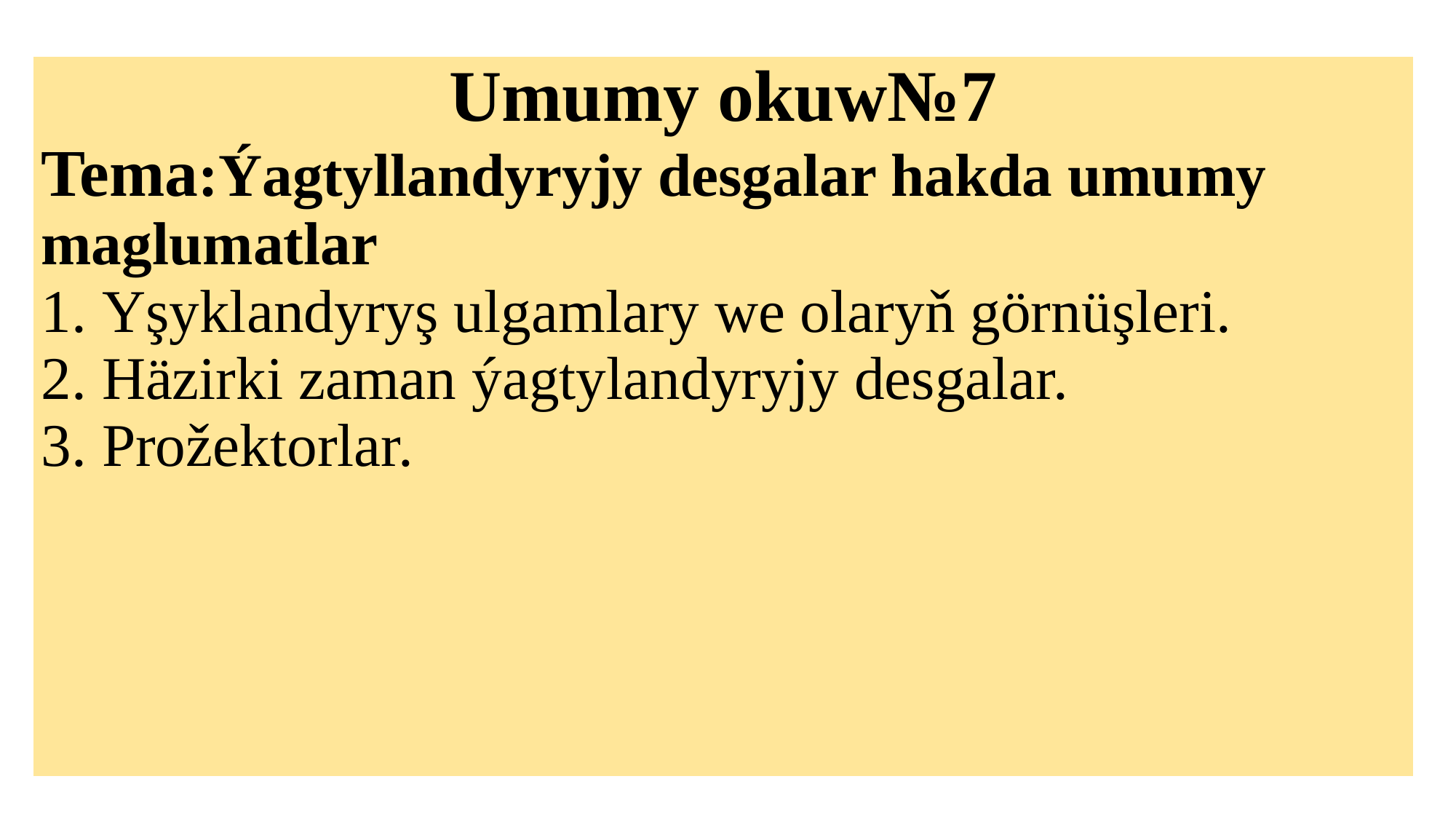

| Umumy okuw№7 Tema:Ýagtyllandyryjy desgalar hakda umumy maglumatlar 1. Yşyklandyryş ulgamlary we olaryň görnüşleri. 2. Häzirki zaman ýagtylandyryjy desgalar. 3. Prožektorlar. |
| --- |